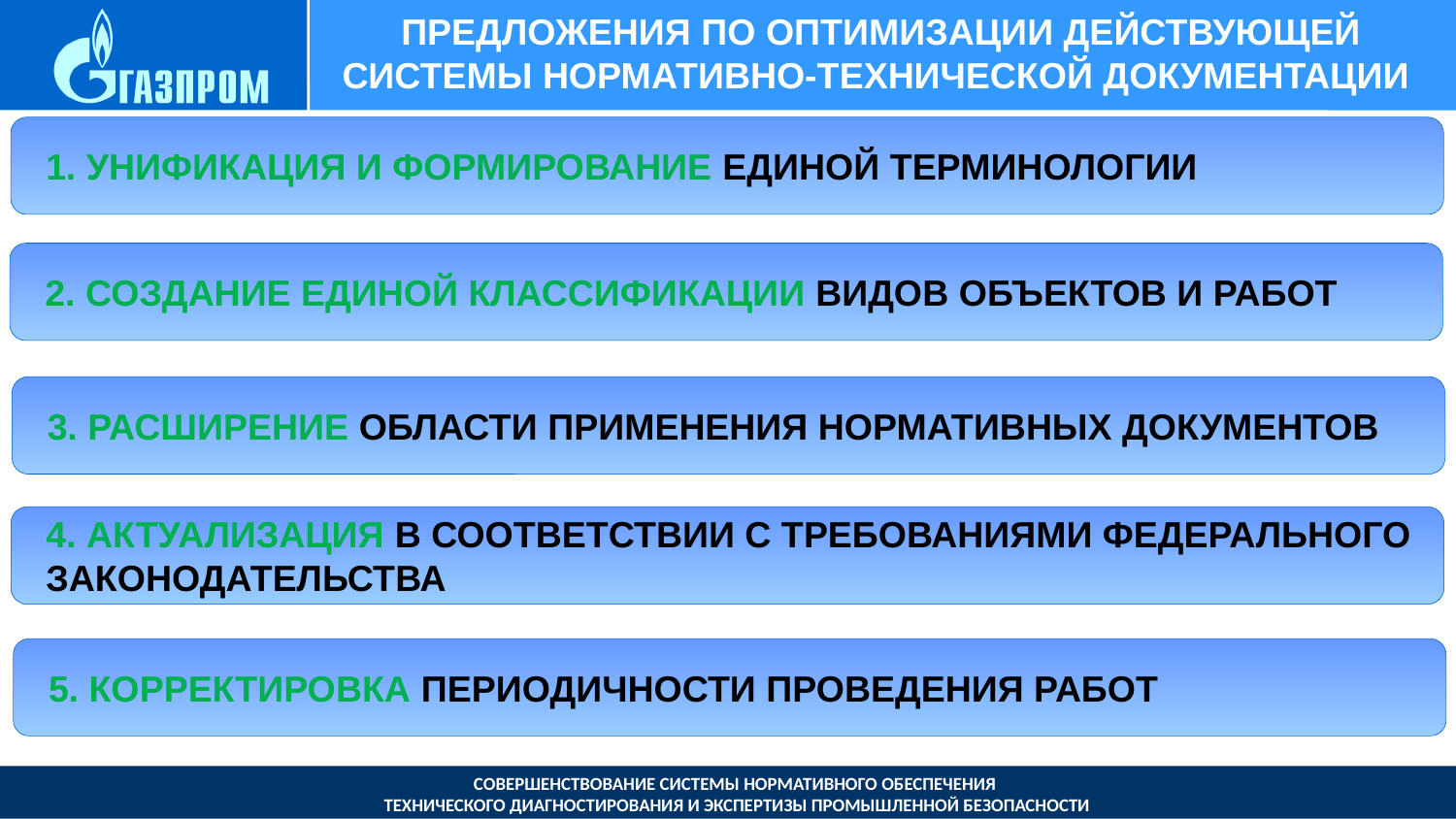

# Предложения по оптимизации действующей системы нормативно-технической документации
   1. Унификация и формирование единой терминологии
   2. создание единой классификации видов объектов и работ
   3. расширение области применения нормативных документов
   4. актуализация в соответствии с требованиями федерального
   законодательства
   5. Корректировка Периодичности проведения работ